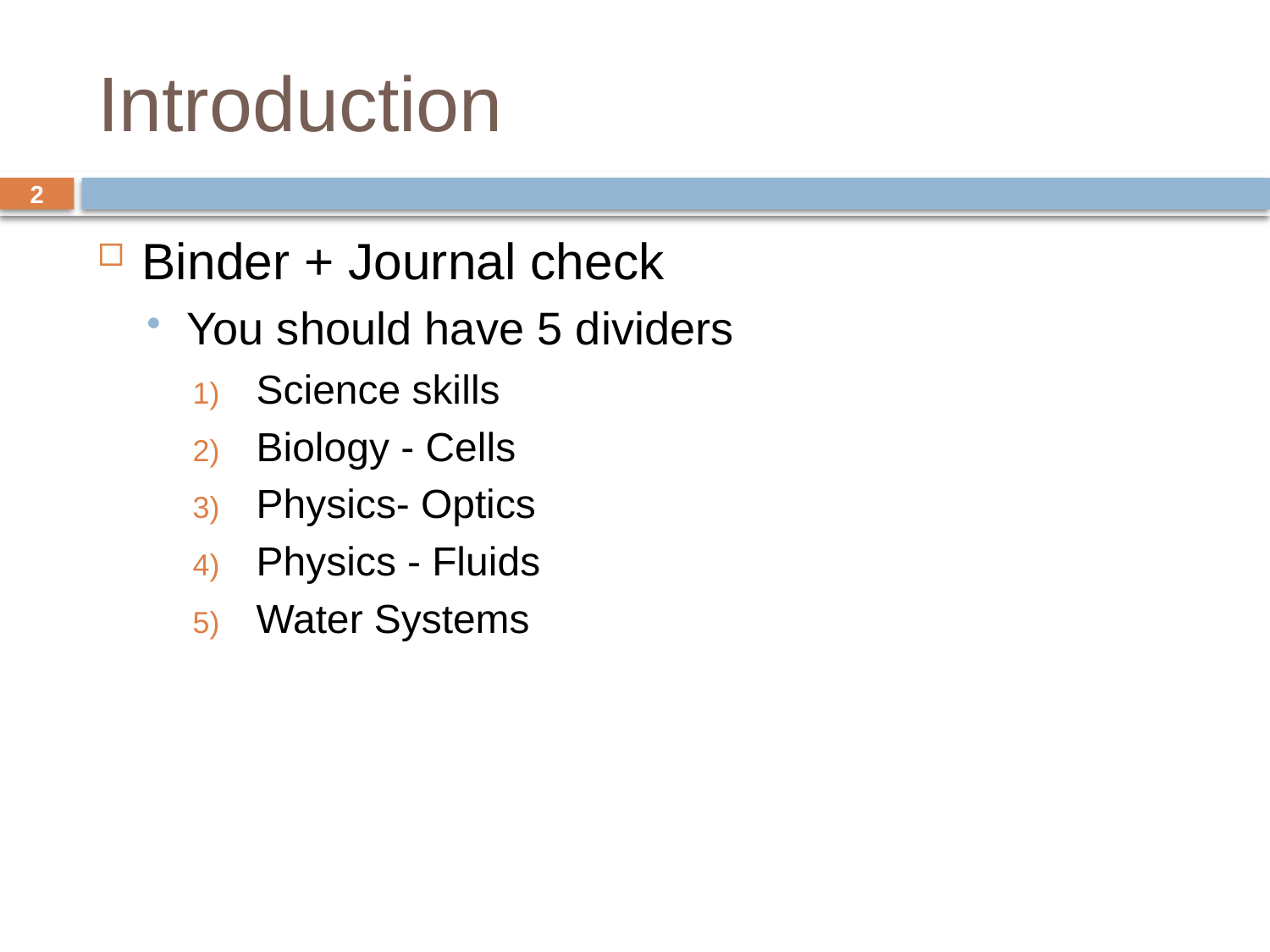

# Introduction
2
Binder + Journal check
You should have 5 dividers
Science skills
Biology - Cells
Physics- Optics
Physics - Fluids
Water Systems